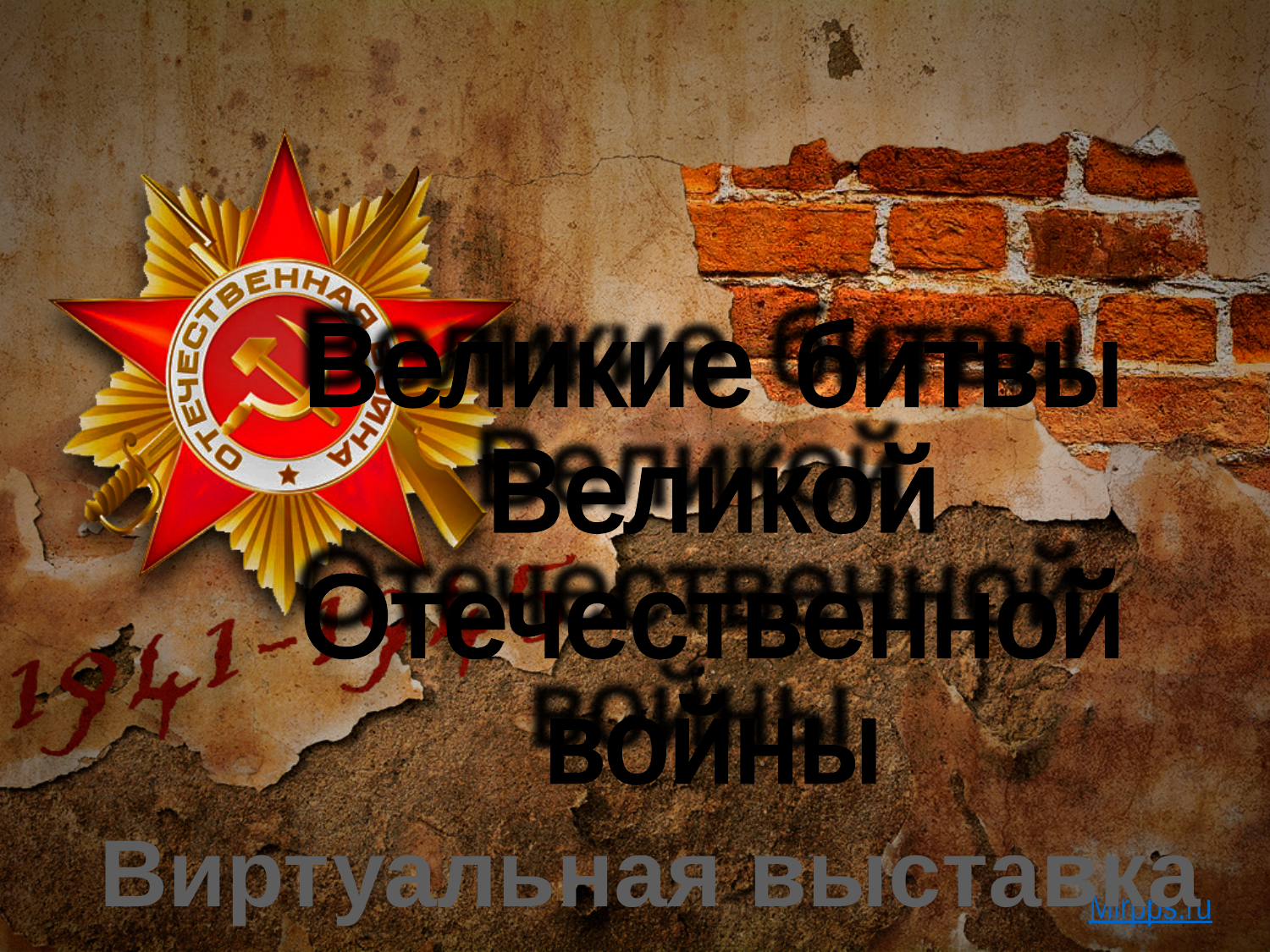

# Великие битвы Великой Отечественной войны
Виртуальная выставка
Mirpps.ru